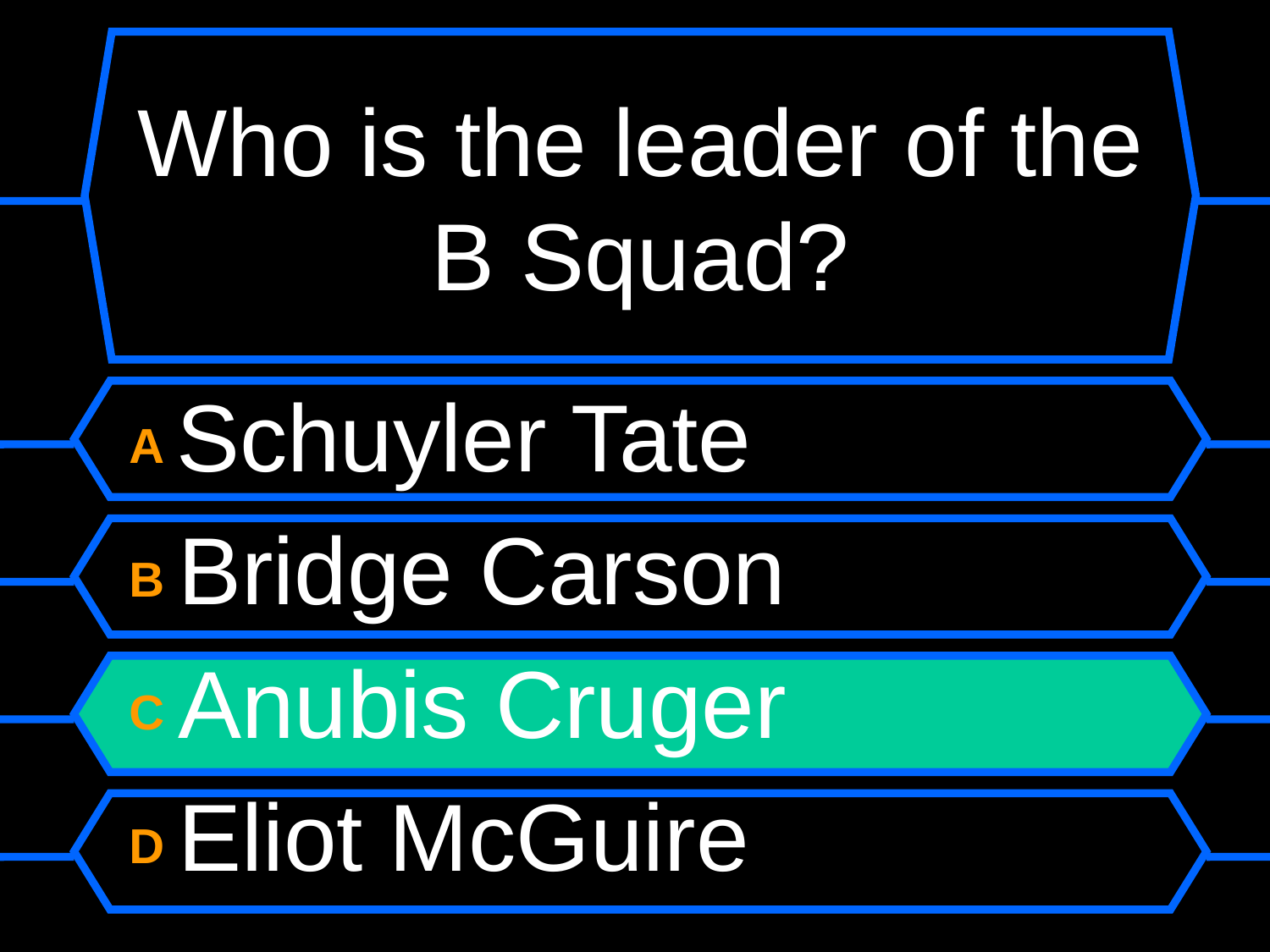

# Who is the leader of the B Squad?

A Schuyler Tate
B Bridge Carson
C Anubis Cruger
D Eliot McGuire